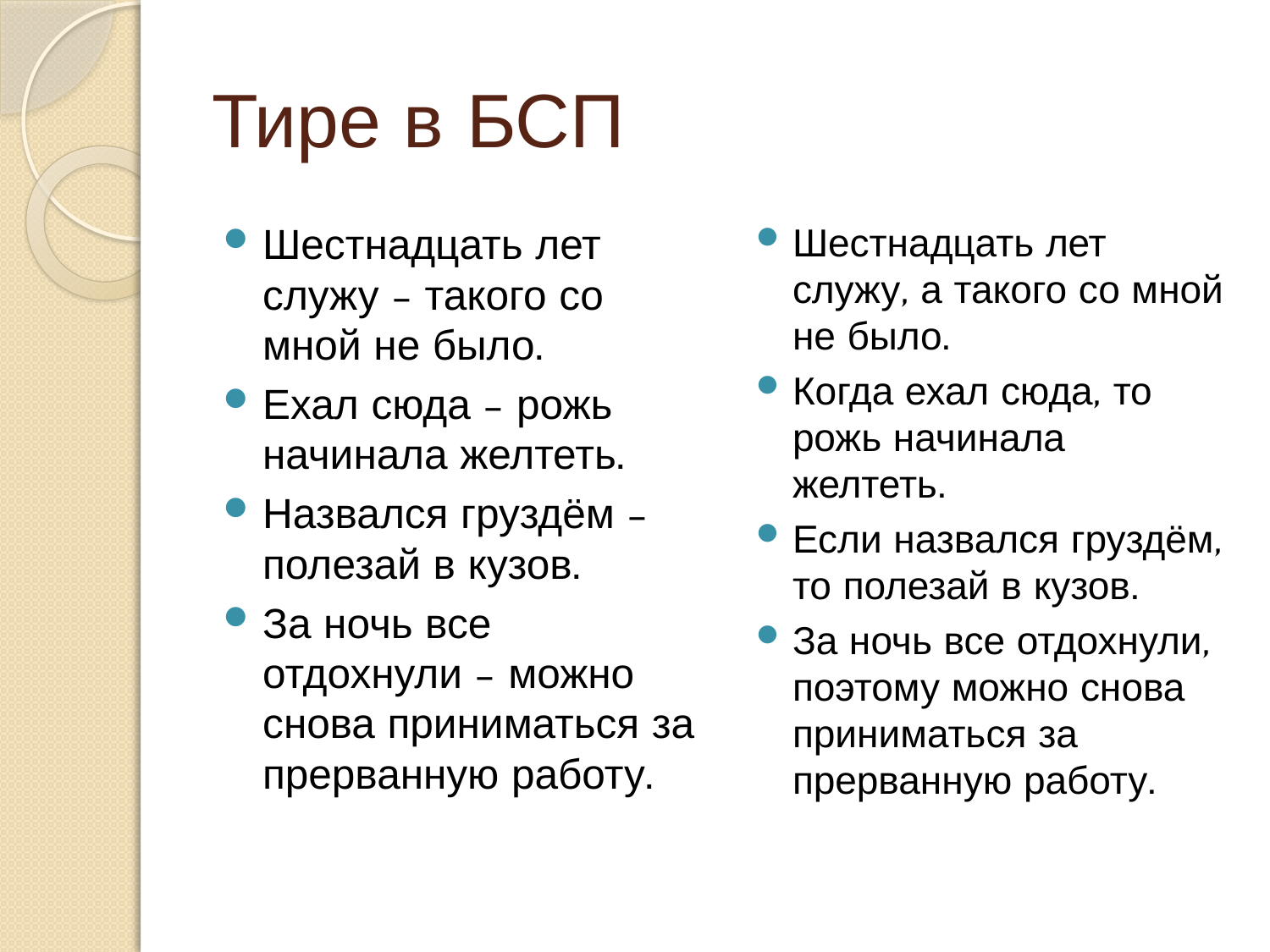

# Тире в БСП
Шестнадцать лет служу – такого со мной не было.
Ехал сюда – рожь начинала желтеть.
Назвался груздём – полезай в кузов.
За ночь все отдохнули – можно снова приниматься за прерванную работу.
Шестнадцать лет служу, а такого со мной не было.
Когда ехал сюда, то рожь начинала желтеть.
Если назвался груздём, то полезай в кузов.
За ночь все отдохнули, поэтому можно снова приниматься за прерванную работу.